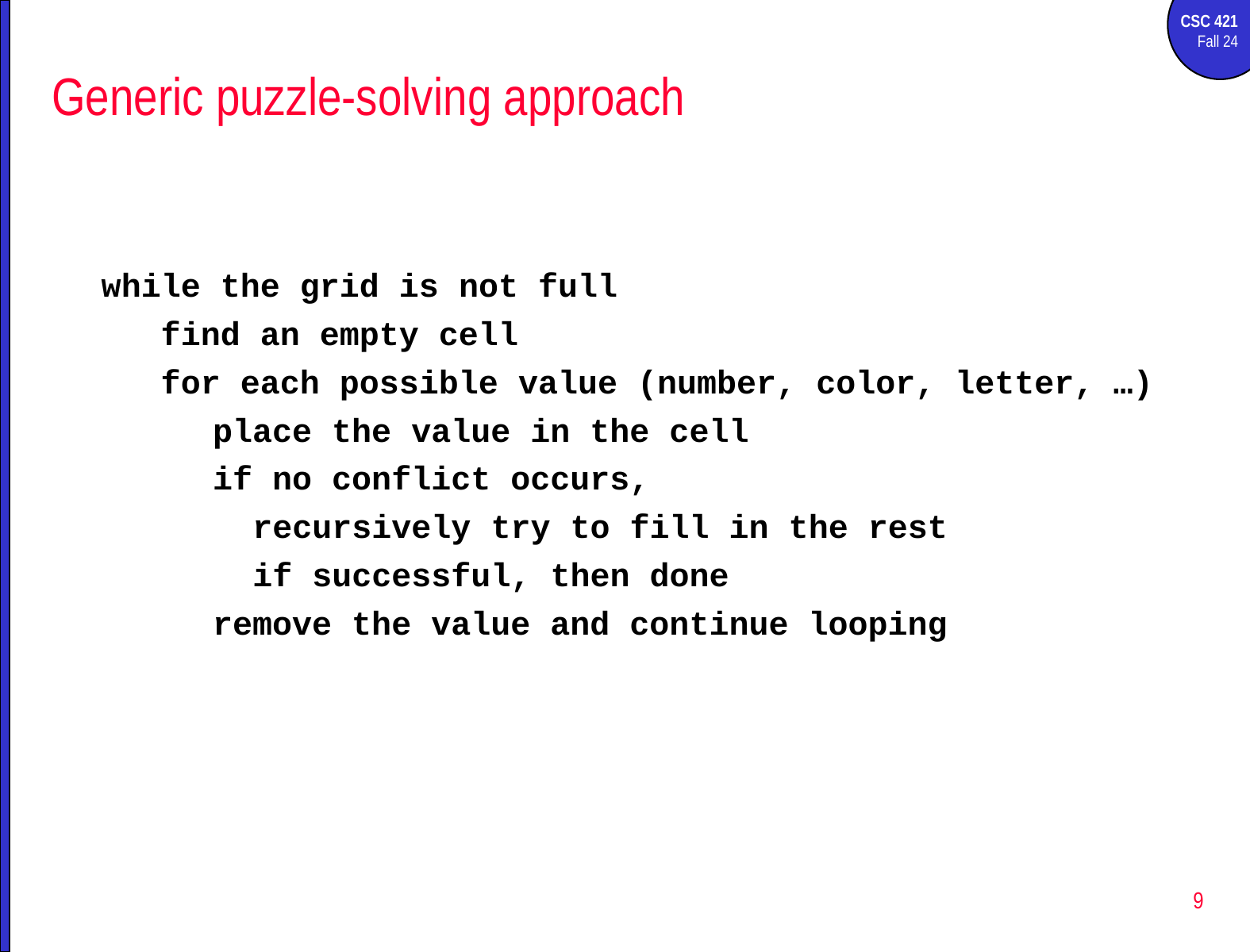

# Generic puzzle-solving approach
while the grid is not full
find an empty cell
for each possible value (number, color, letter, …)
place the value in the cell
if no conflict occurs,
  recursively try to fill in the rest
  if successful, then done
remove the value and continue looping
9